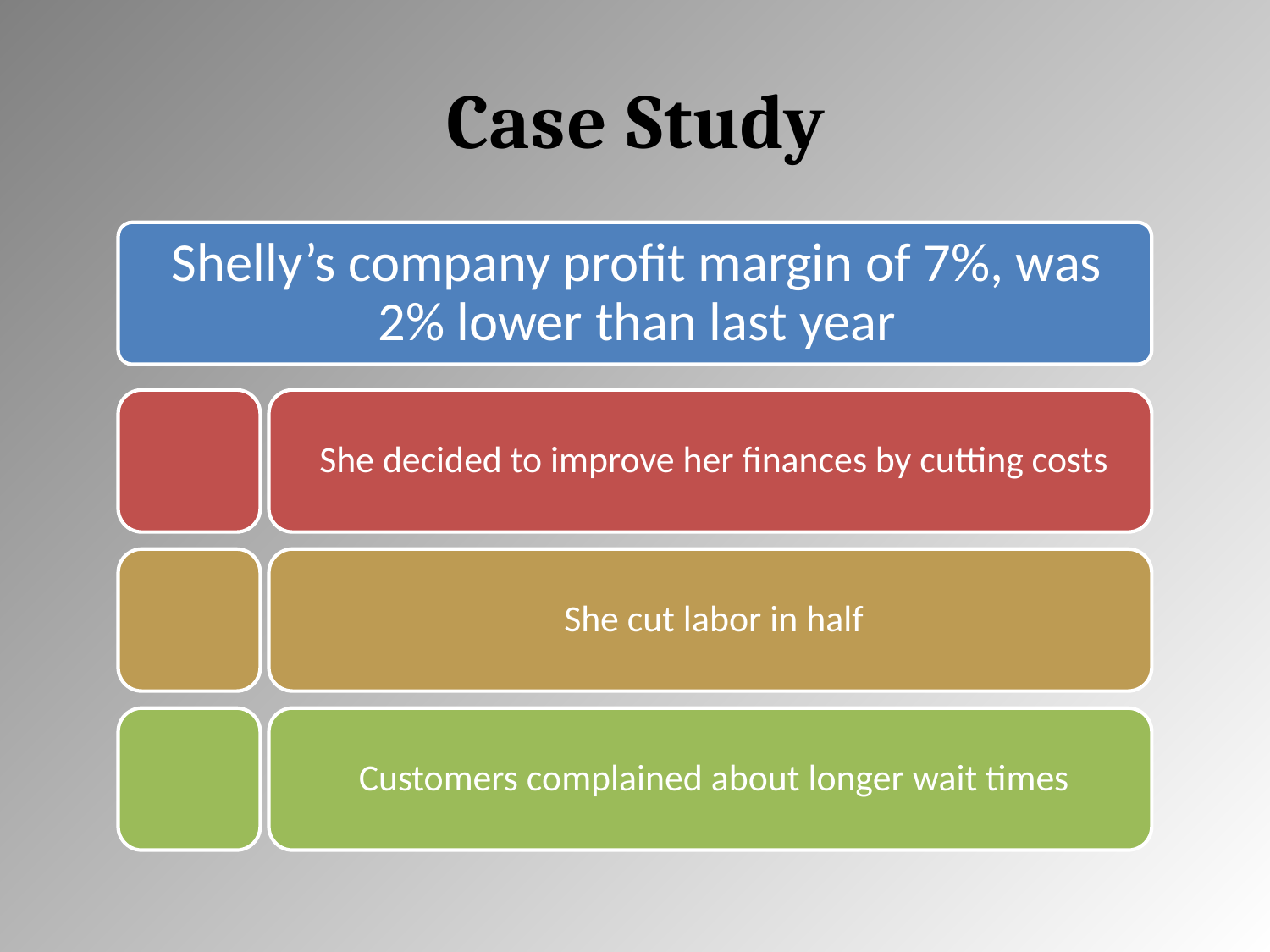

# Case Study
Shelly’s company profit margin of 7%, was 2% lower than last year
She decided to improve her finances by cutting costs
She cut labor in half
Customers complained about longer wait times